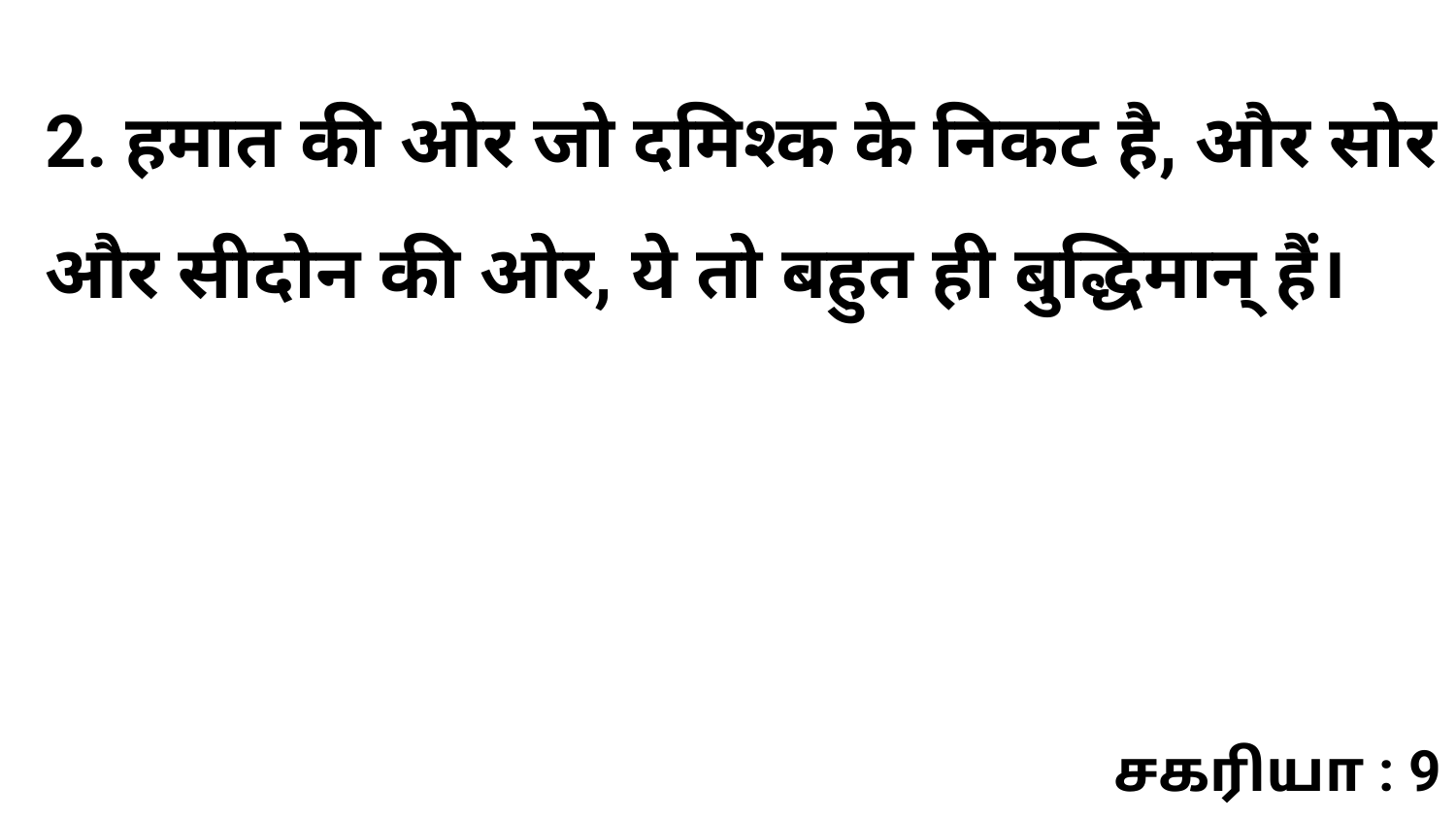

2. हमात की ओर जो दमिश्क के निकट है, और सोर और सीदोन की ओर, ये तो बहुत ही बुद्धिमान् हैं।
சகரியா : 9